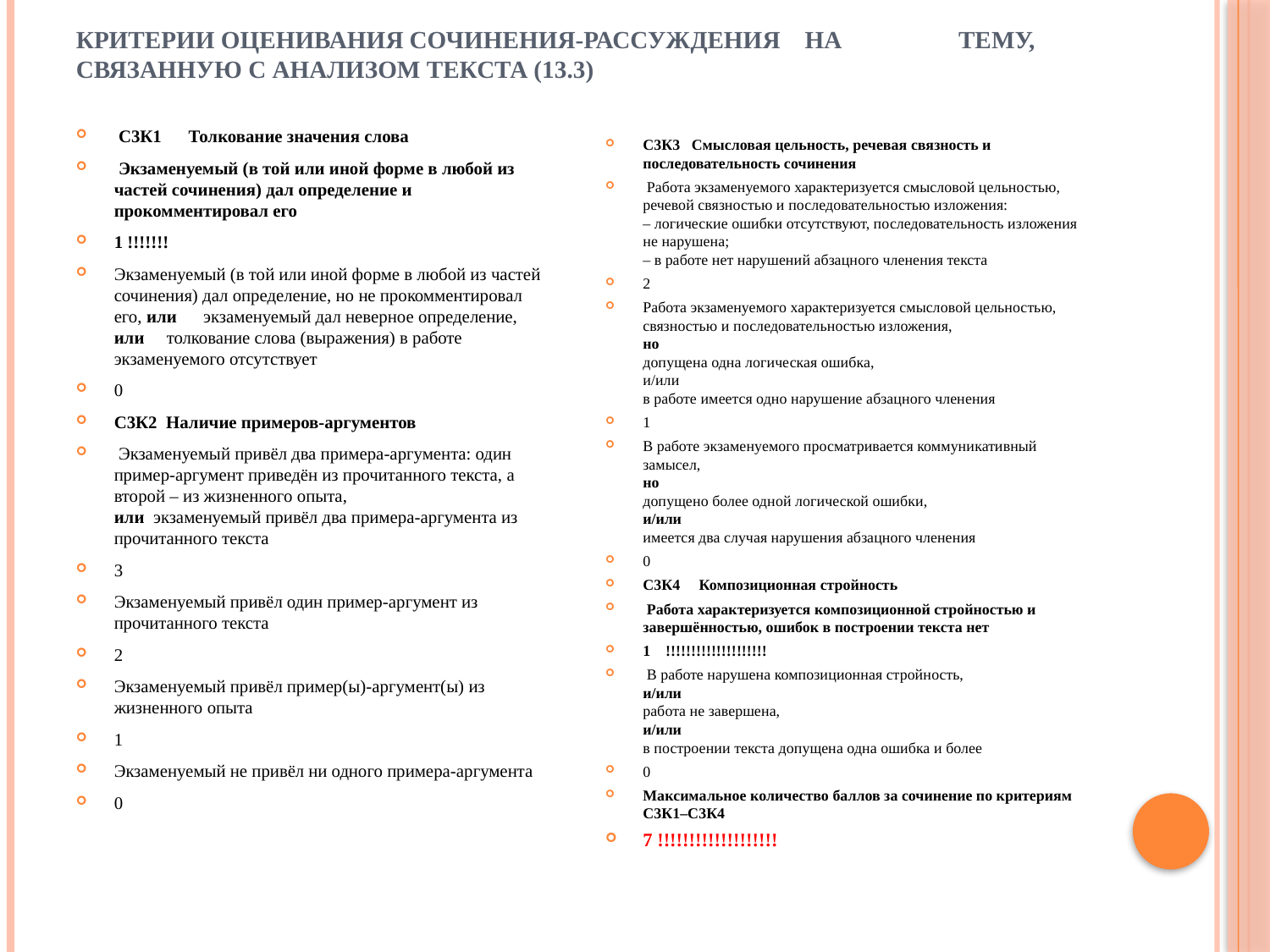

# Критерии оценивания сочинения-рассуждения    на                   тему, связанную с анализом текста (13.3)
 С3К1      Толкование значения слова
 Экзаменуемый (в той или иной форме в любой из частей сочинения) дал определение и прокомментировал его
1 !!!!!!!
Экзаменуемый (в той или иной форме в любой из частей сочинения) дал определение, но не прокомментировал его, или      экзаменуемый дал неверное определение,
или     толкование слова (выражения) в работе экзаменуемого отсутствует
0
С3К2  Наличие примеров-аргументов
 Экзаменуемый привёл два примера-аргумента: один пример-аргумент приведён из прочитанного текста, а второй – из жизненного опыта,
или  экзаменуемый привёл два примера-аргумента из прочитанного текста
3
Экзаменуемый привёл один пример-аргумент из прочитанного текста
2
Экзаменуемый привёл пример(ы)-аргумент(ы) из жизненного опыта
1
Экзаменуемый не привёл ни одного примера-аргумента
0

С3К3   Смысловая цельность, речевая связность и последовательность сочинения
 Работа экзаменуемого характеризуется смысловой цельностью, речевой связностью и последовательностью изложения:
– логические ошибки отсутствуют, последовательность изложения не нарушена;
– в работе нет нарушений абзацного членения текста
2
Работа экзаменуемого характеризуется смысловой цельностью, связностью и последовательностью изложения,
но
допущена одна логическая ошибка,
и/или
в работе имеется одно нарушение абзацного членения
1
В работе экзаменуемого просматривается коммуникативный замысел,
но
допущено более одной логической ошибки,
и/или
имеется два случая нарушения абзацного членения
0
С3К4     Композиционная стройность
 Работа характеризуется композиционной стройностью и завершённостью, ошибок в построении текста нет
1    !!!!!!!!!!!!!!!!!!!!
 В работе нарушена композиционная стройность,
и/или
работа не завершена,
и/или
в построении текста допущена одна ошибка и более
0
Максимальное количество баллов за сочинение по критериям С3К1–С3К4
7 !!!!!!!!!!!!!!!!!!!